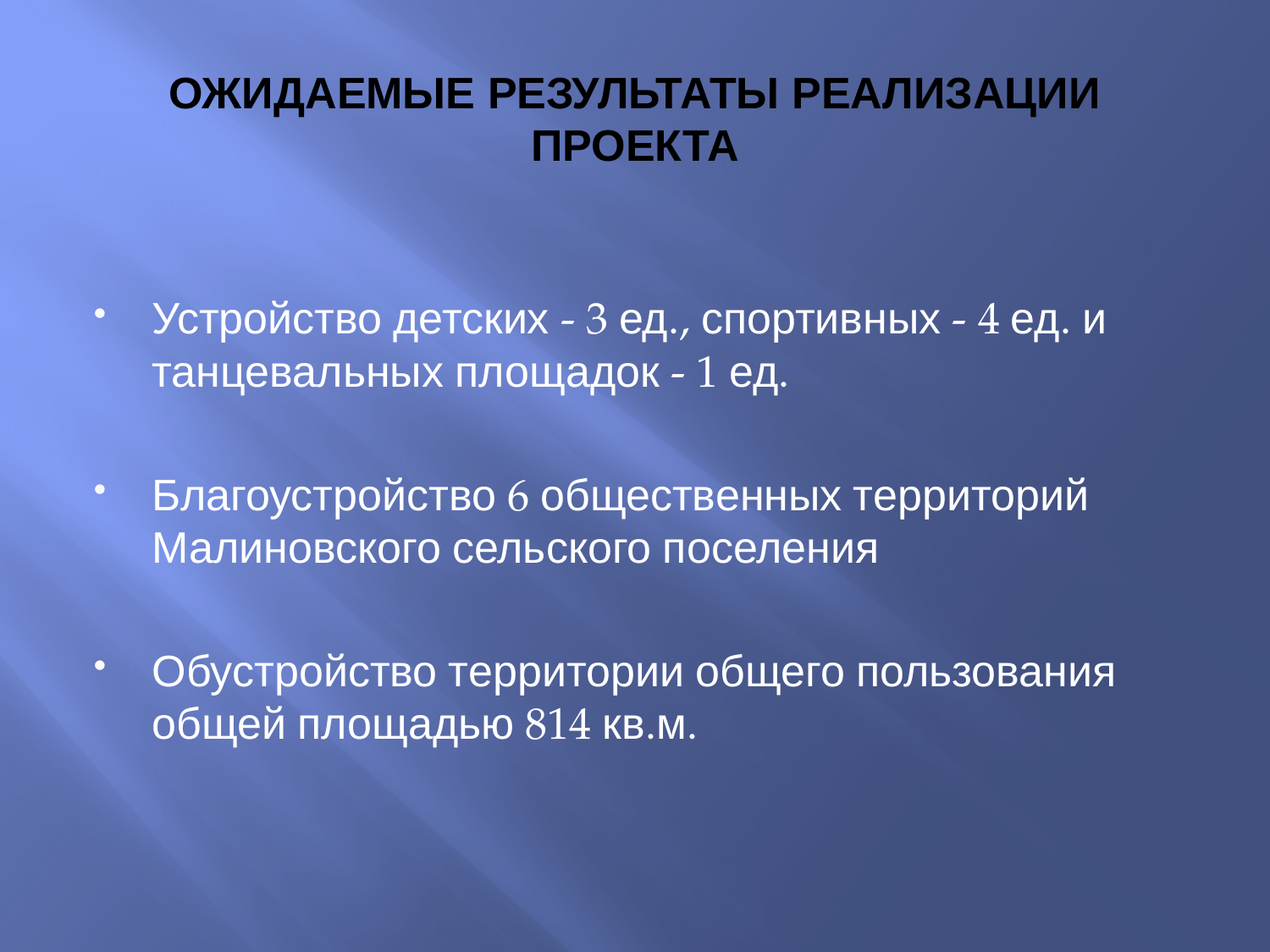

# ОЖИДАЕМЫЕ РЕЗУЛЬТАТЫ РЕАЛИЗАЦИИ ПРОЕКТА

Устройство детских - 3 ед., спортивных - 4 ед. и танцевальных площадок - 1 ед.

Благоустройство 6 общественных территорий Малиновского сельского поселения

Обустройство территории общего пользования общей площадью 814 кв.м.